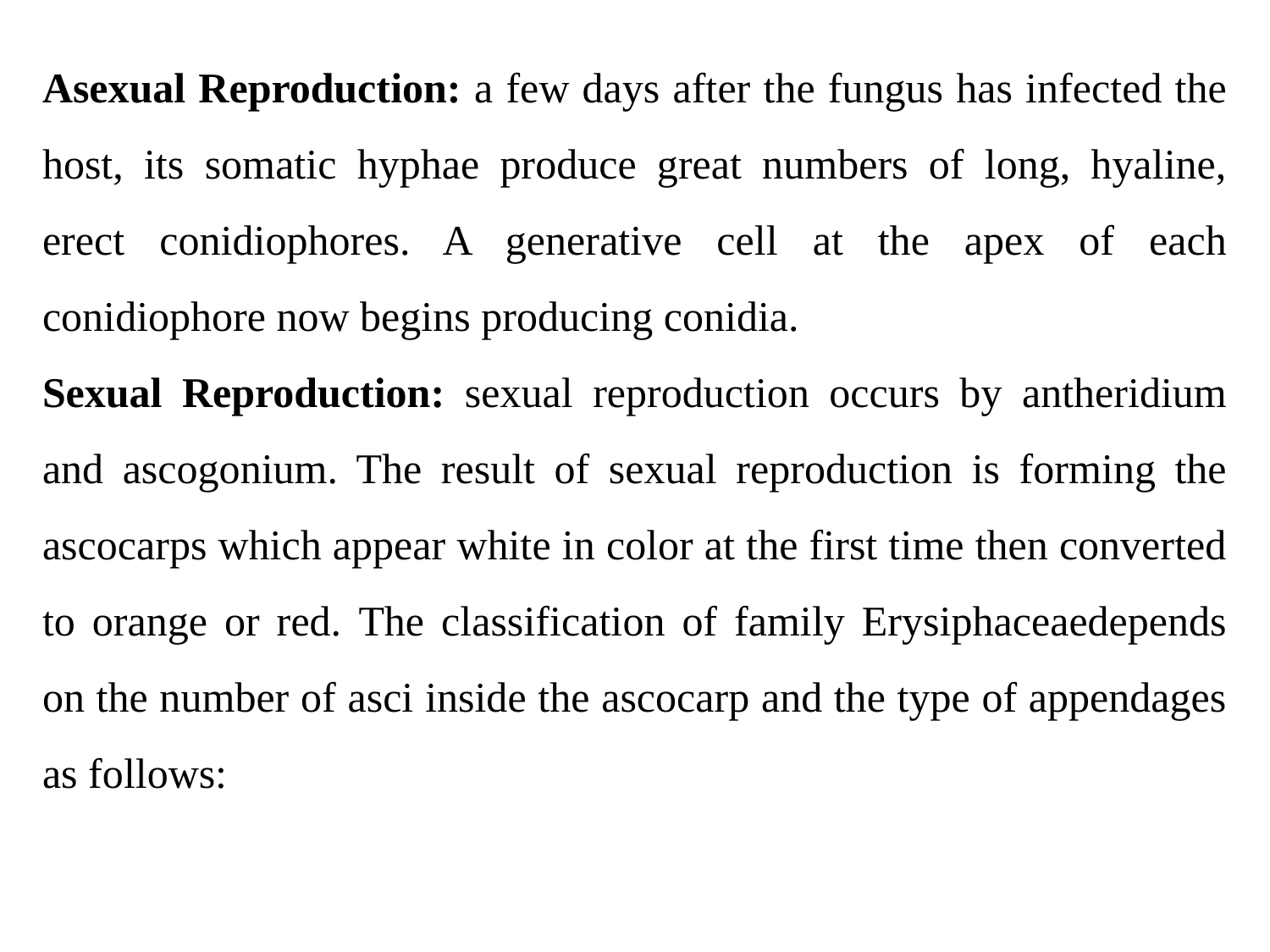

Asexual Reproduction: a few days after the fungus has infected the host, its somatic hyphae produce great numbers of long, hyaline, erect conidiophores. A generative cell at the apex of each conidiophore now begins producing conidia.
Sexual Reproduction: sexual reproduction occurs by antheridium and ascogonium. The result of sexual reproduction is forming the ascocarps which appear white in color at the first time then converted to orange or red. The classification of family Erysiphaceaedepends on the number of asci inside the ascocarp and the type of appendages as follows: